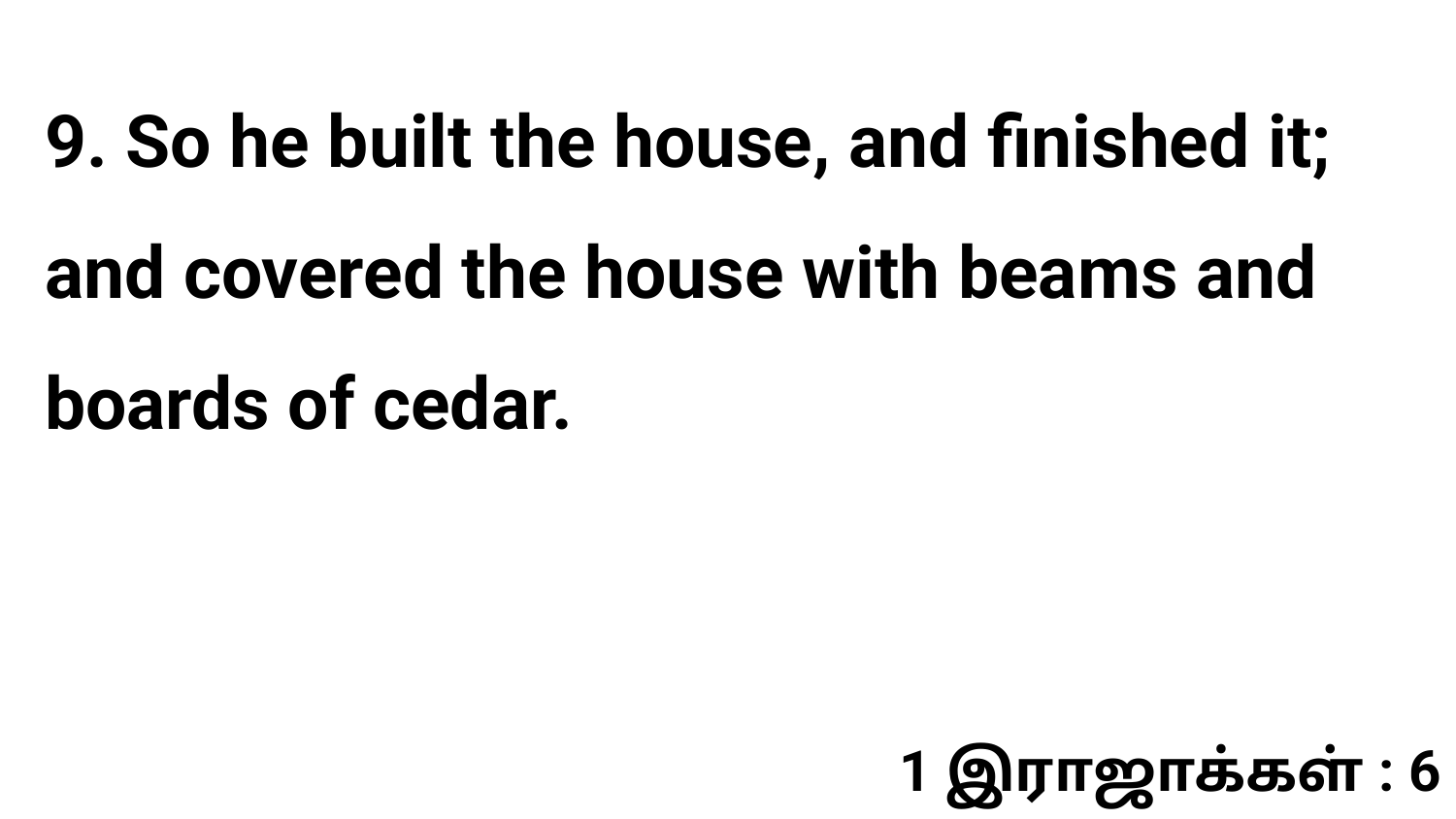

9. So he built the house, and finished it; and covered the house with beams and boards of cedar.
1 இராஜாக்கள் : 6